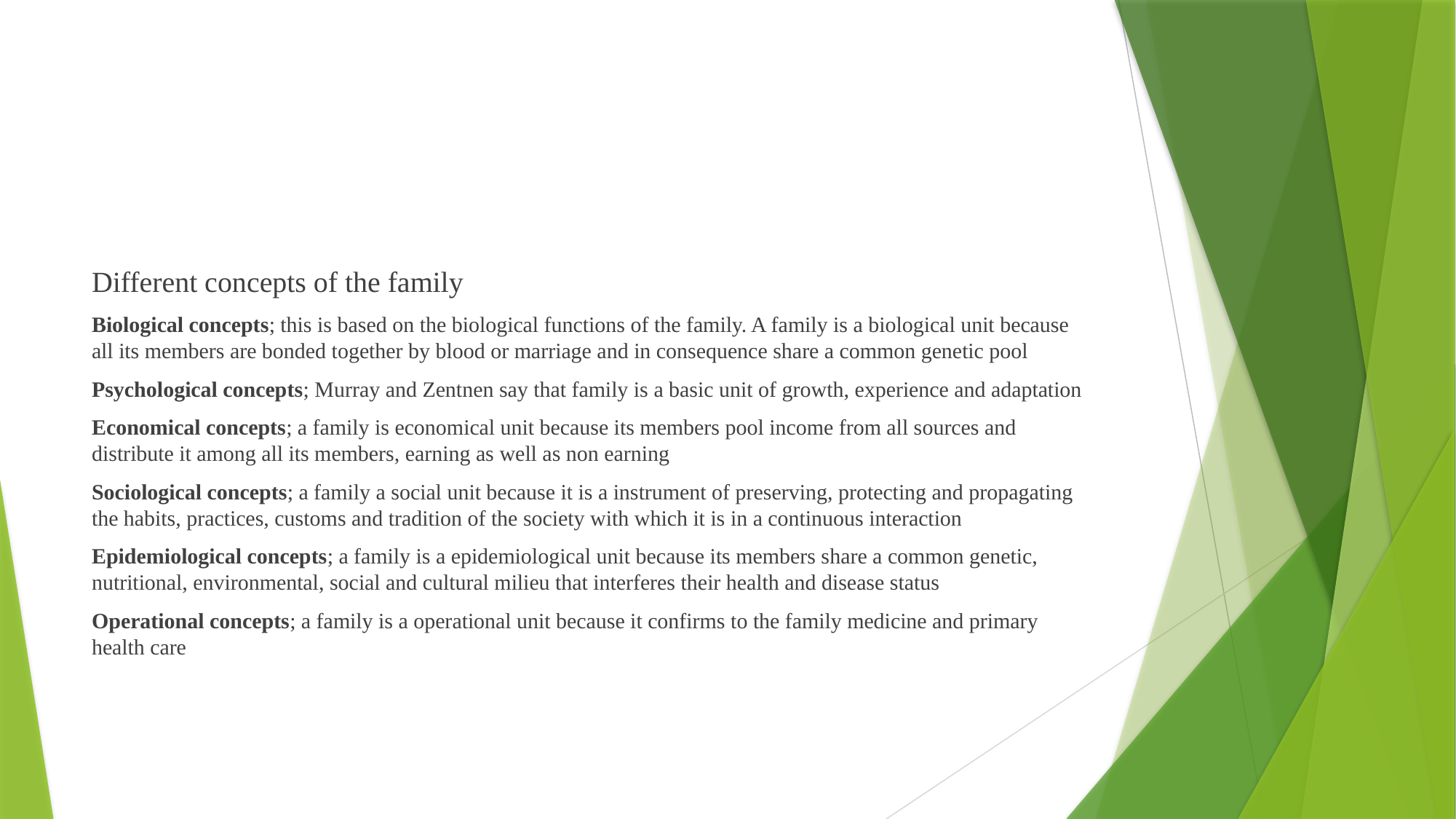

Different concepts of the family
Biological concepts; this is based on the biological functions of the family. A family is a biological unit because all its members are bonded together by blood or marriage and in consequence share a common genetic pool
Psychological concepts; Murray and Zentnen say that family is a basic unit of growth, experience and adaptation
Economical concepts; a family is economical unit because its members pool income from all sources and distribute it among all its members, earning as well as non earning
Sociological concepts; a family a social unit because it is a instrument of preserving, protecting and propagating the habits, practices, customs and tradition of the society with which it is in a continuous interaction
Epidemiological concepts; a family is a epidemiological unit because its members share a common genetic, nutritional, environmental, social and cultural milieu that interferes their health and disease status
Operational concepts; a family is a operational unit because it confirms to the family medicine and primary health care